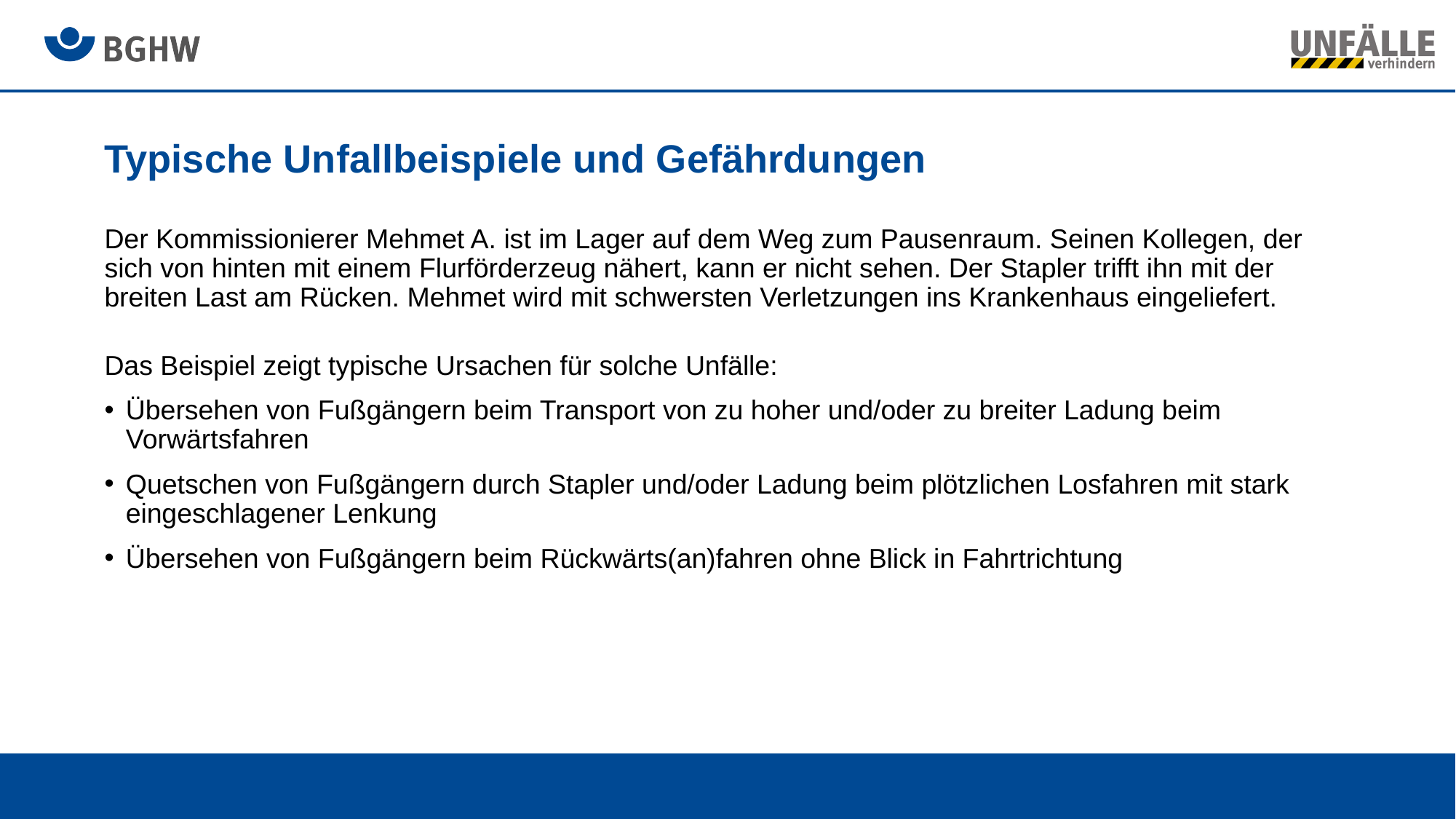

# Typische Unfallbeispiele und Gefährdungen
Der Kommissionierer Mehmet A. ist im Lager auf dem Weg zum Pausenraum. Seinen Kollegen, der sich von hinten mit einem Flurförderzeug nähert, kann er nicht sehen. Der Stapler trifft ihn mit der breiten Last am Rücken. Mehmet wird mit schwersten Verletzungen ins Krankenhaus eingeliefert.

Das Beispiel zeigt typische Ursachen für solche Unfälle:
Übersehen von Fußgängern beim Transport von zu hoher und/oder zu breiter Ladung beim Vorwärtsfahren
Quetschen von Fußgängern durch Stapler und/oder Ladung beim plötzlichen Losfahren mit stark eingeschlagener Lenkung
Übersehen von Fußgängern beim Rückwärts(an)fahren ohne Blick in Fahrtrichtung